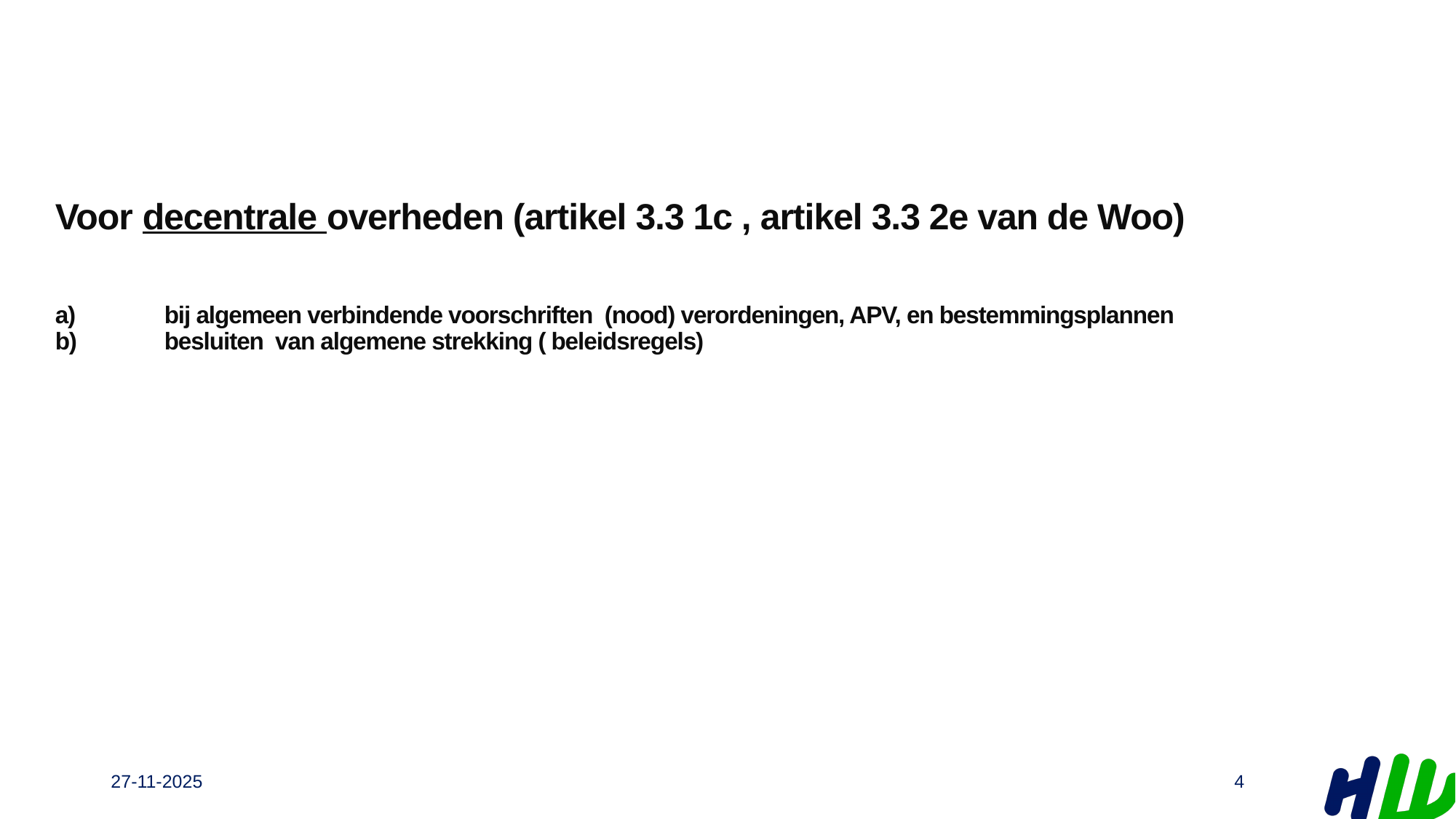

# Voor decentrale overheden (artikel 3.3 1c , artikel 3.3 2e van de Woo) a)	bij algemeen verbindende voorschriften  (nood) verordeningen, APV, en bestemmingsplannen b) 	besluiten  van algemene strekking ( beleidsregels)
27-11-2025

4